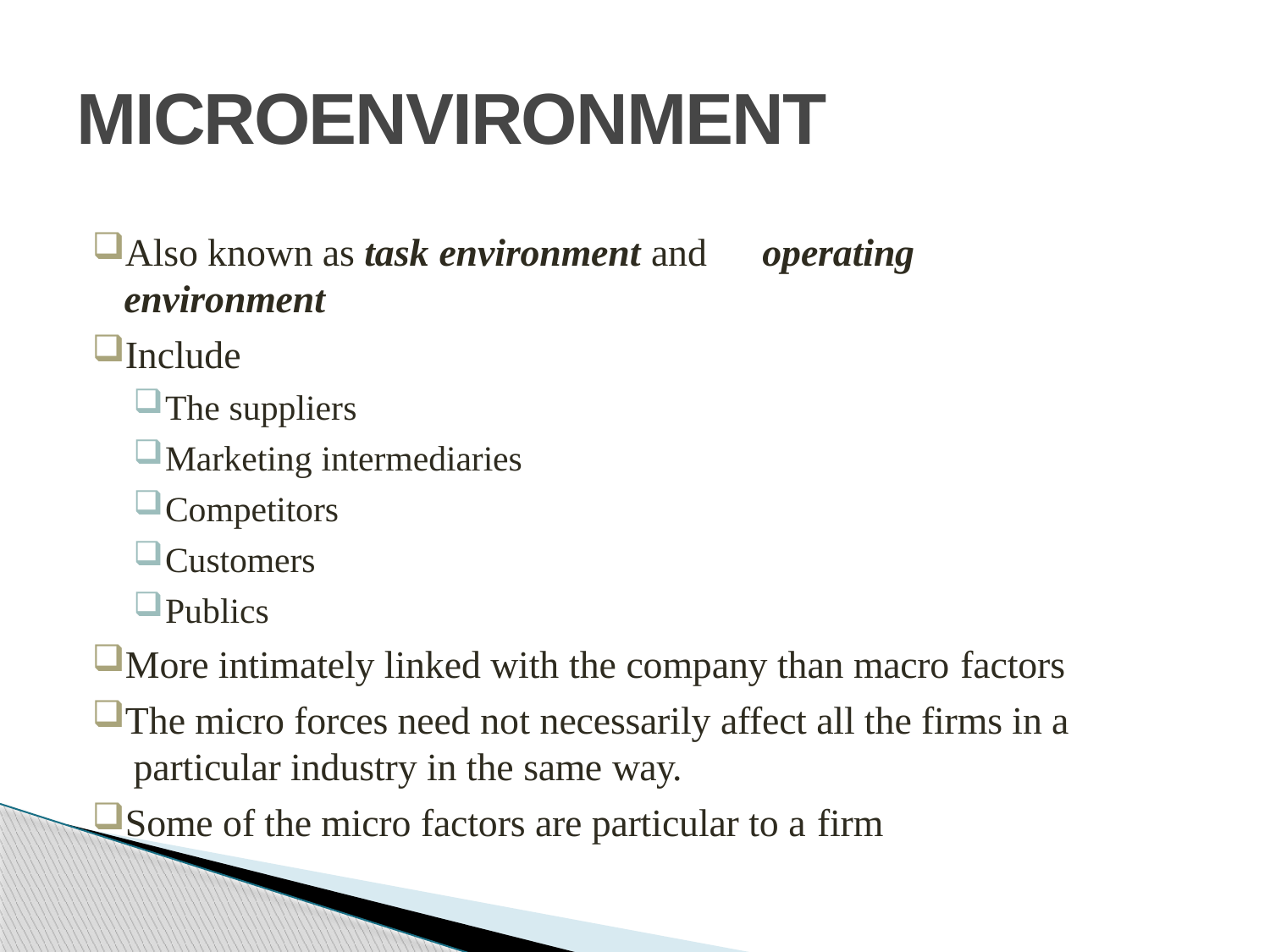

# MICROENVIRONMENT
Also known as task environment and	operating environment
Include
The suppliers
Marketing intermediaries
Competitors
Customers
Publics
More intimately linked with the company than macro factors
The micro forces need not necessarily affect all the firms in a  particular industry in the same way.
Some of the micro factors are particular to a firm